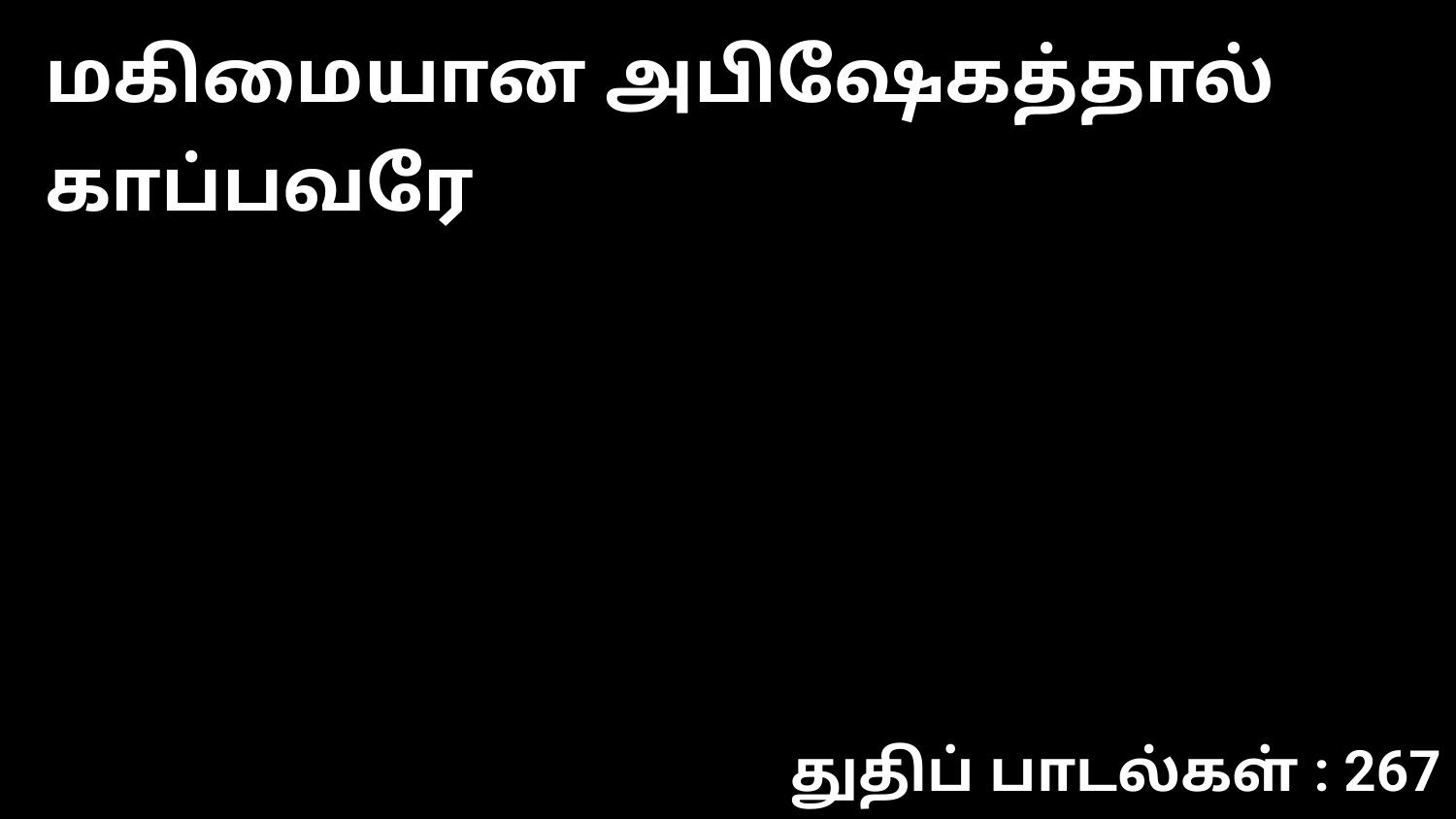

மகிமையான அபிஷேகத்தால் காப்பவரே
துதிப் பாடல்கள் : 267